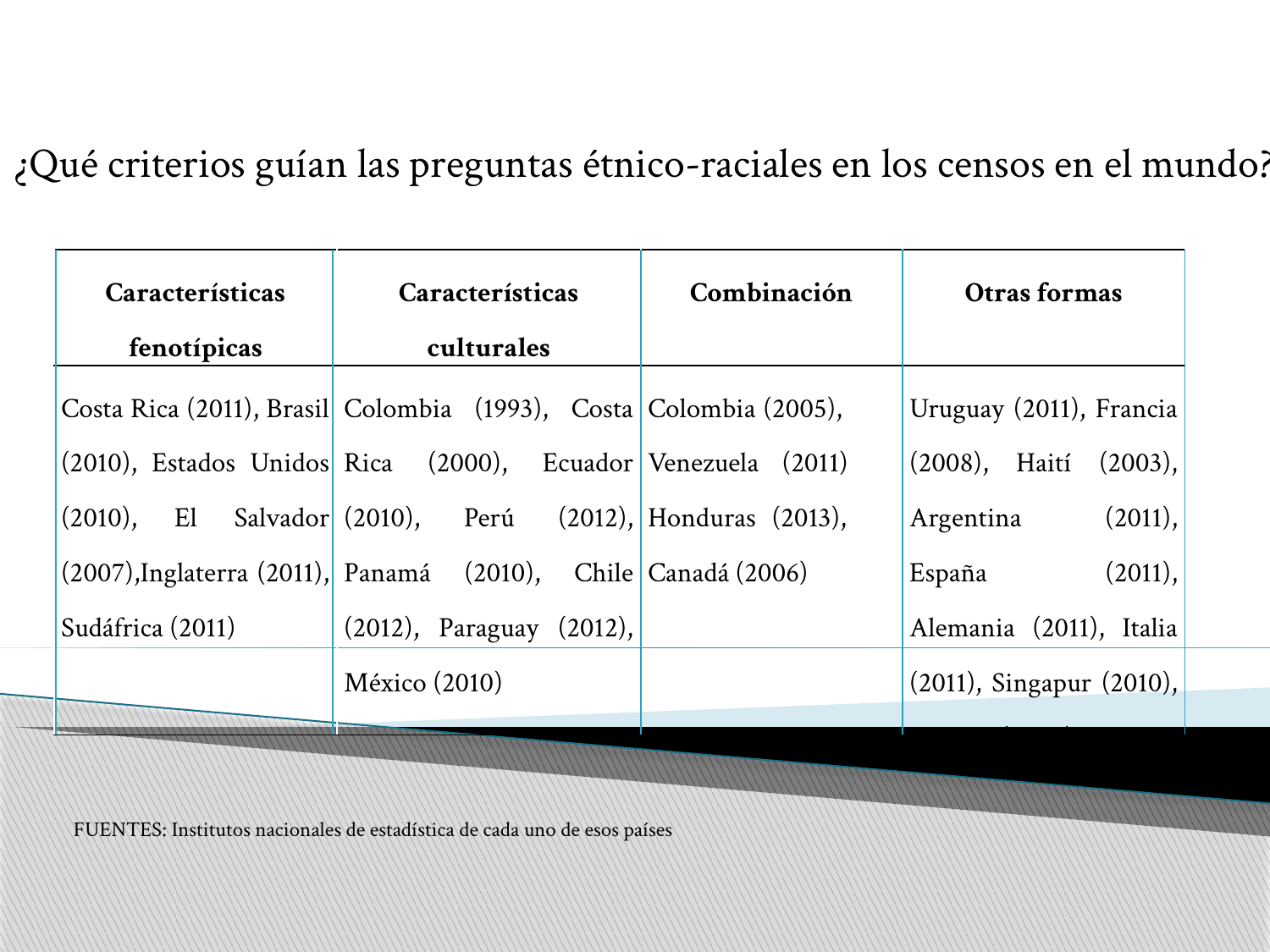

¿Qué criterios guían las preguntas étnico-raciales en los censos en el mundo?
| Características fenotípicas | Características culturales | Combinación | Otras formas |
| --- | --- | --- | --- |
| Costa Rica (2011), Brasil (2010), Estados Unidos (2010), El Salvador (2007),Inglaterra (2011), Sudáfrica (2011) | Colombia (1993), Costa Rica (2000), Ecuador (2010), Perú (2012), Panamá (2010), Chile (2012), Paraguay (2012), México (2010) | Colombia (2005), Venezuela (2011) Honduras (2013), Canadá (2006) | Uruguay (2011), Francia (2008), Haití (2003), Argentina (2011), España (2011), Alemania (2011), Italia (2011), Singapur (2010), Malasia (2000) |

FUENTES: Institutos nacionales de estadística de cada uno de esos países